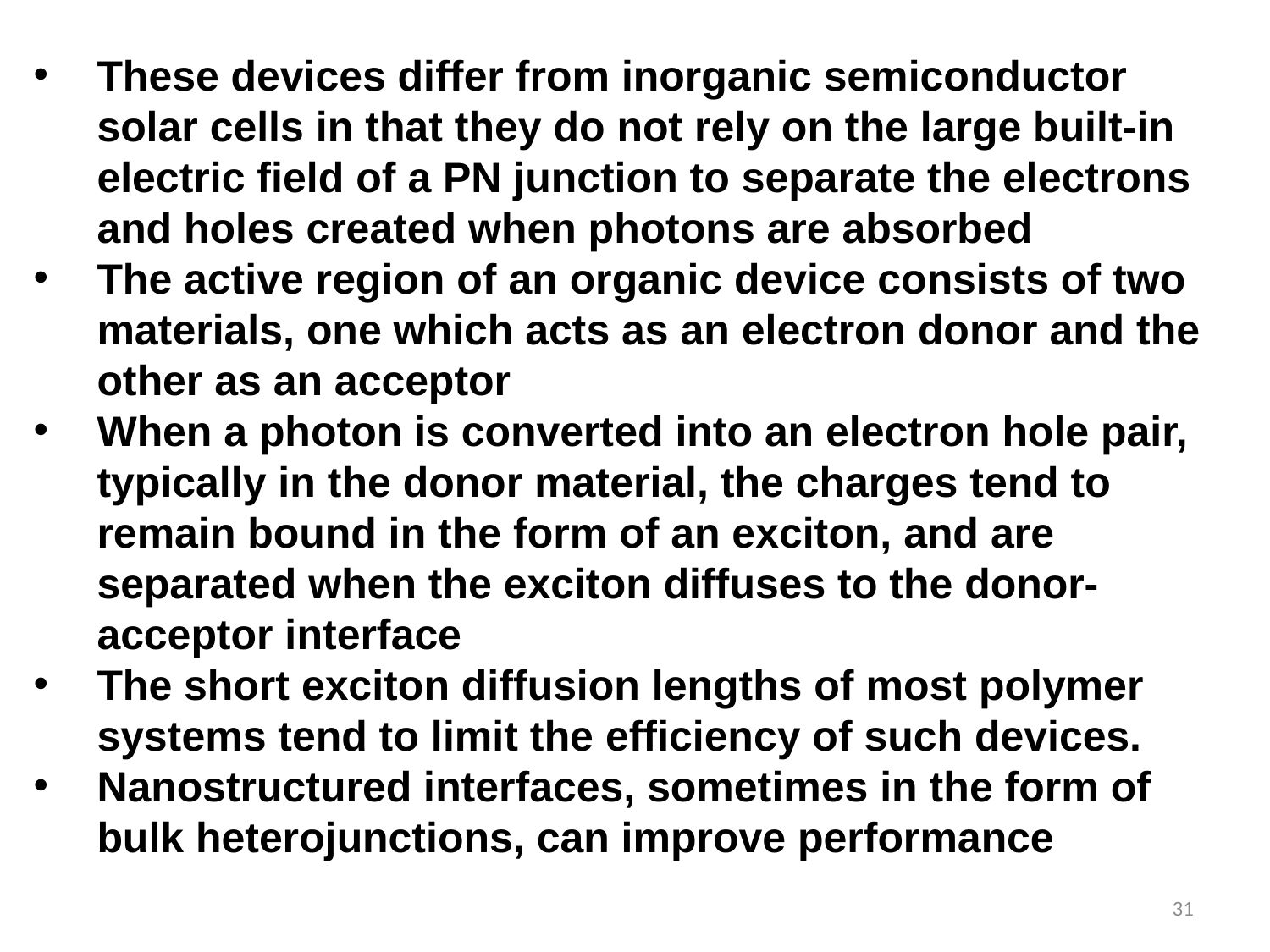

These devices differ from inorganic semiconductor solar cells in that they do not rely on the large built-in electric field of a PN junction to separate the electrons and holes created when photons are absorbed
The active region of an organic device consists of two materials, one which acts as an electron donor and the other as an acceptor
When a photon is converted into an electron hole pair, typically in the donor material, the charges tend to remain bound in the form of an exciton, and are separated when the exciton diffuses to the donor-acceptor interface
The short exciton diffusion lengths of most polymer systems tend to limit the efficiency of such devices.
Nanostructured interfaces, sometimes in the form of bulk heterojunctions, can improve performance

31